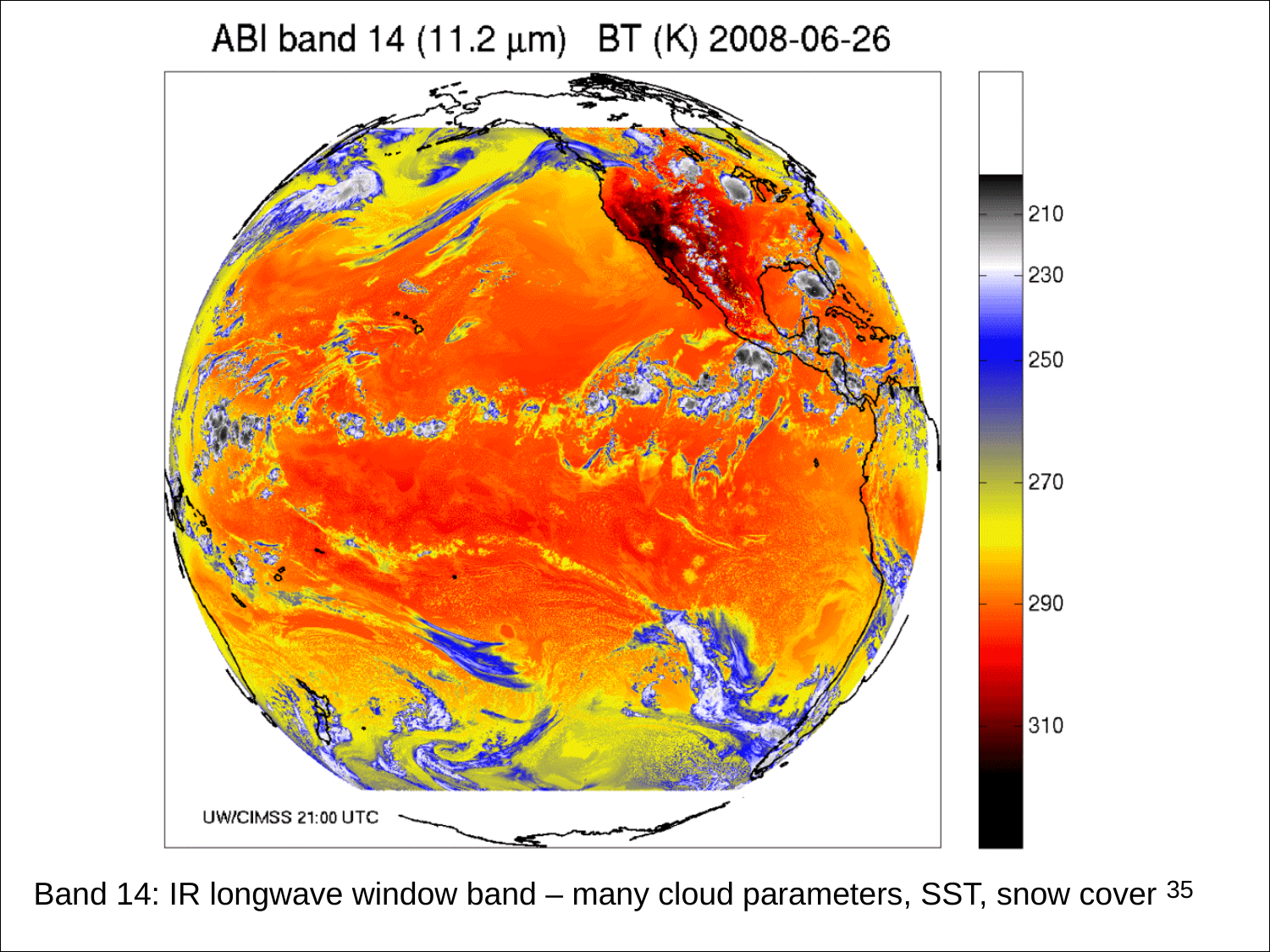

#
35
Band 14: IR longwave window band – many cloud parameters, SST, snow cover